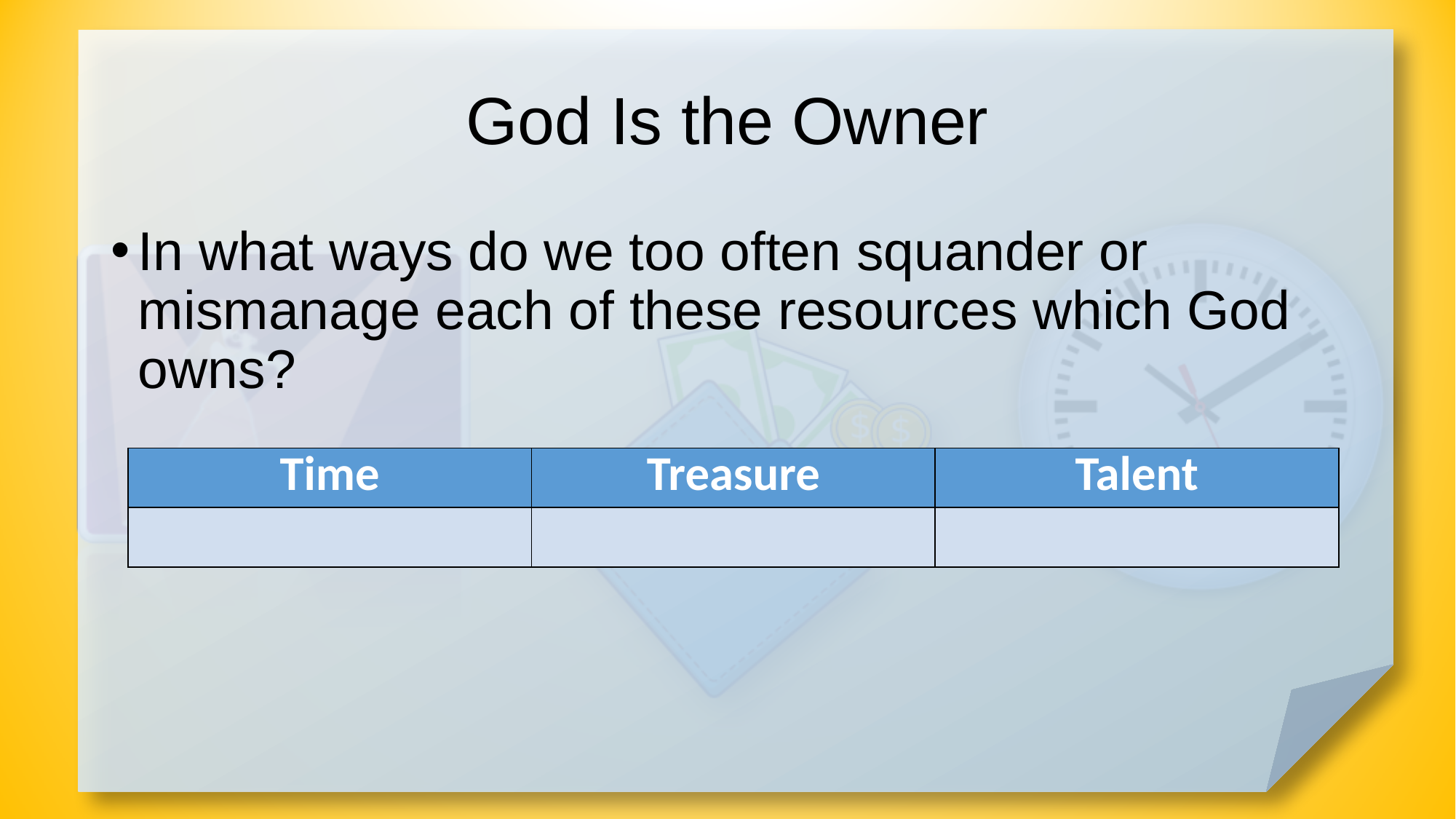

# God Is the Owner
In what ways do we too often squander or mismanage each of these resources which God owns?
| Time | Treasure | Talent |
| --- | --- | --- |
|  |  |  |